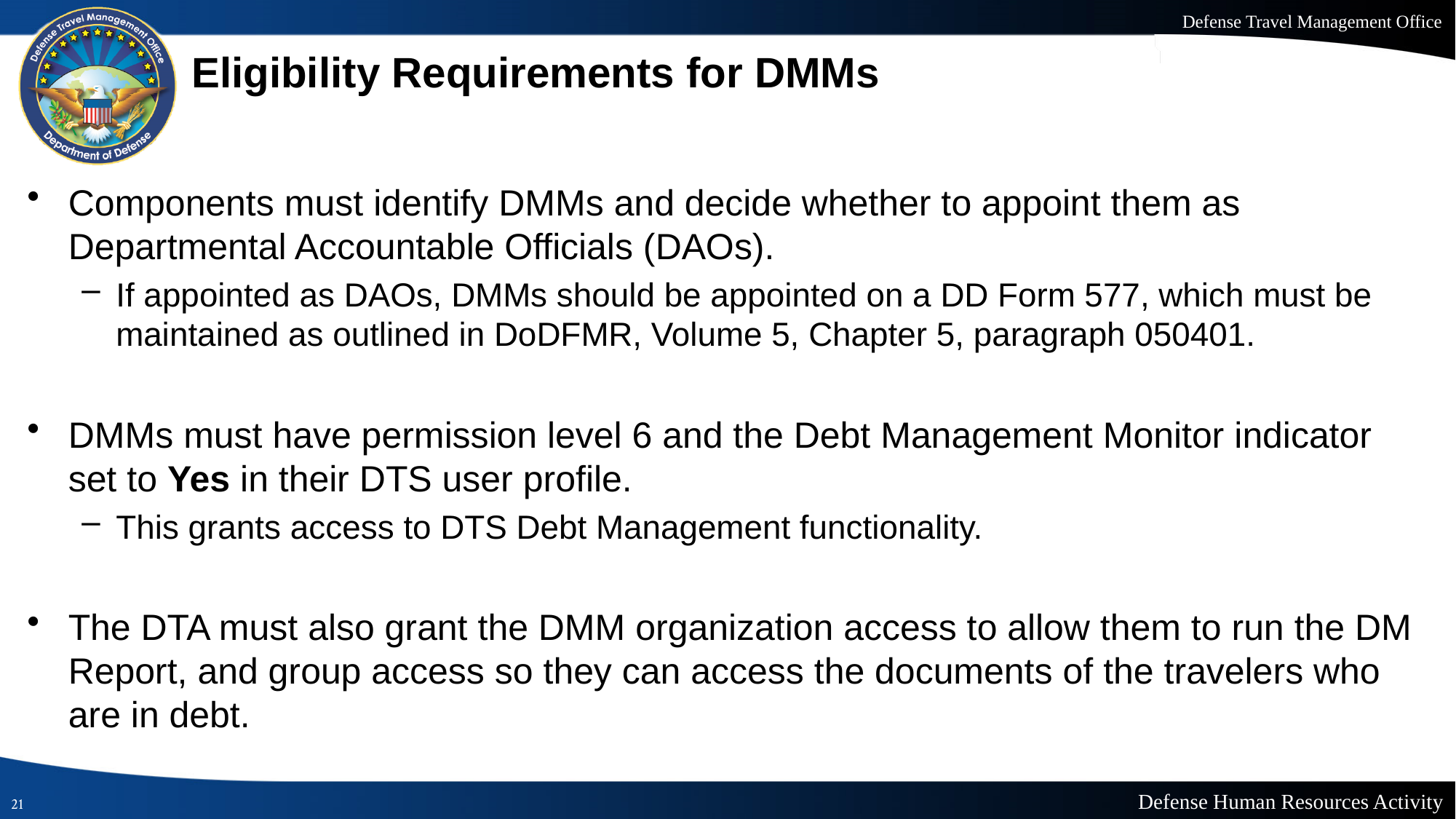

# Eligibility Requirements for DMMs
Components must identify DMMs and decide whether to appoint them as Departmental Accountable Officials (DAOs).
If appointed as DAOs, DMMs should be appointed on a DD Form 577, which must be maintained as outlined in DoDFMR, Volume 5, Chapter 5, paragraph 050401.

DMMs must have permission level 6 and the Debt Management Monitor indicator set to Yes in their DTS user profile.
This grants access to DTS Debt Management functionality.

The DTA must also grant the DMM organization access to allow them to run the DM Report, and group access so they can access the documents of the travelers who are in debt.
21